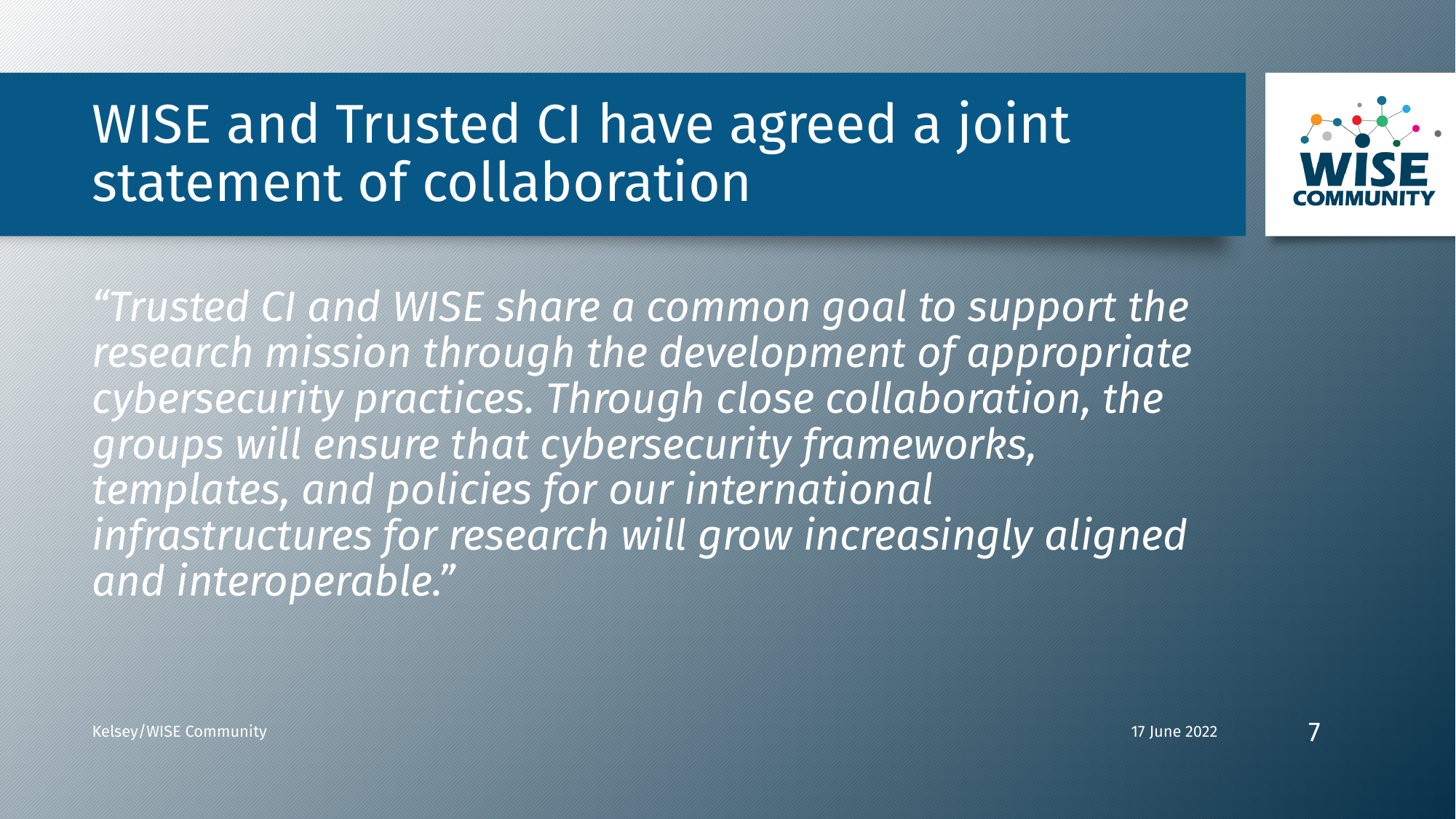

# WISE and Trusted CI have agreed a joint statement of collaboration
“Trusted CI and WISE share a common goal to support the research mission through the development of appropriate cybersecurity practices. Through close collaboration, the groups will ensure that cybersecurity frameworks, templates, and policies for our international infrastructures for research will grow increasingly aligned and interoperable.”

7
17 June 2022
Kelsey/WISE Community